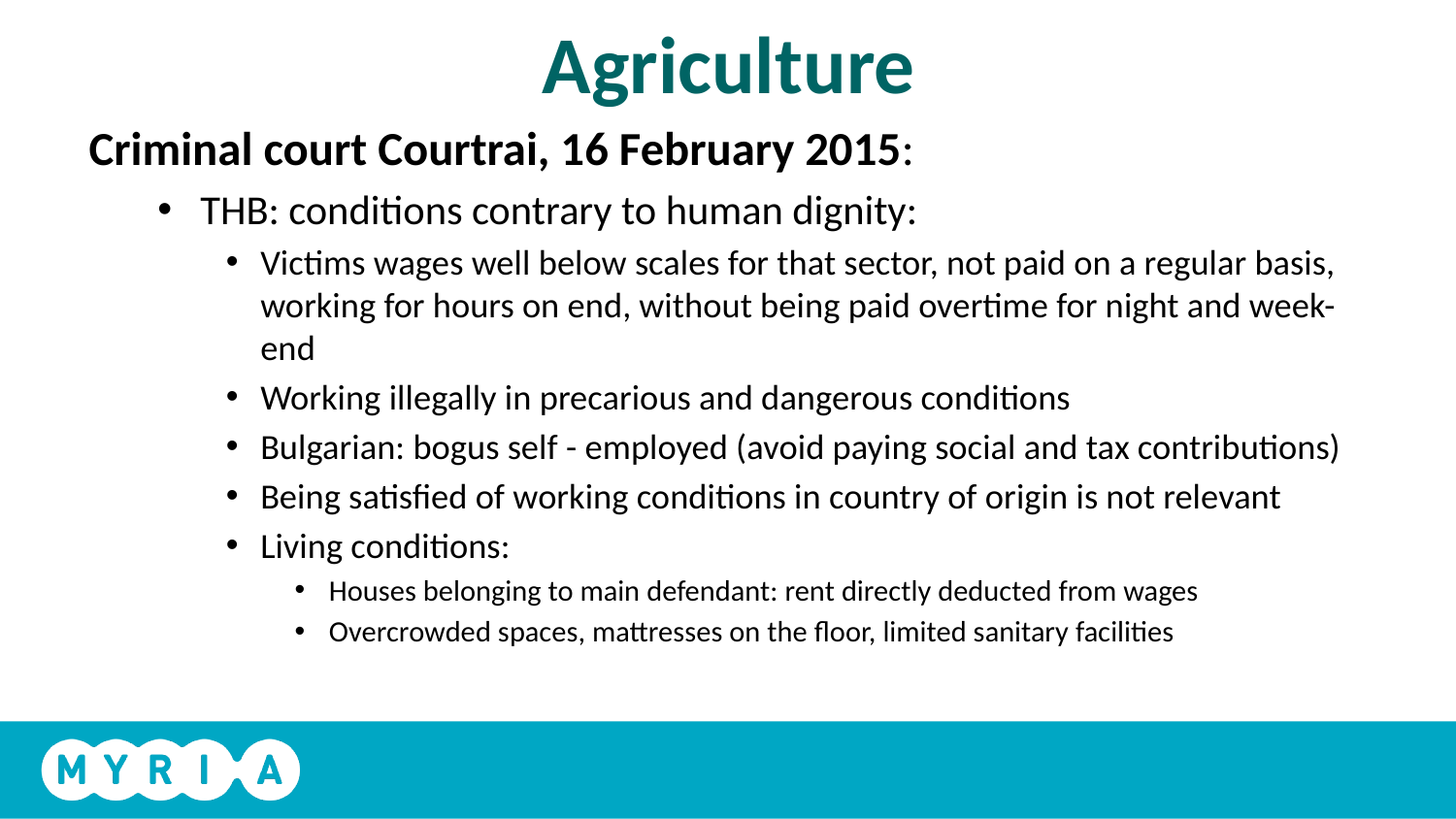

# Agriculture
Criminal court Courtrai, 16 February 2015:
THB: conditions contrary to human dignity:
Victims wages well below scales for that sector, not paid on a regular basis, working for hours on end, without being paid overtime for night and week-end
Working illegally in precarious and dangerous conditions
Bulgarian: bogus self - employed (avoid paying social and tax contributions)
Being satisfied of working conditions in country of origin is not relevant
Living conditions:
Houses belonging to main defendant: rent directly deducted from wages
Overcrowded spaces, mattresses on the floor, limited sanitary facilities